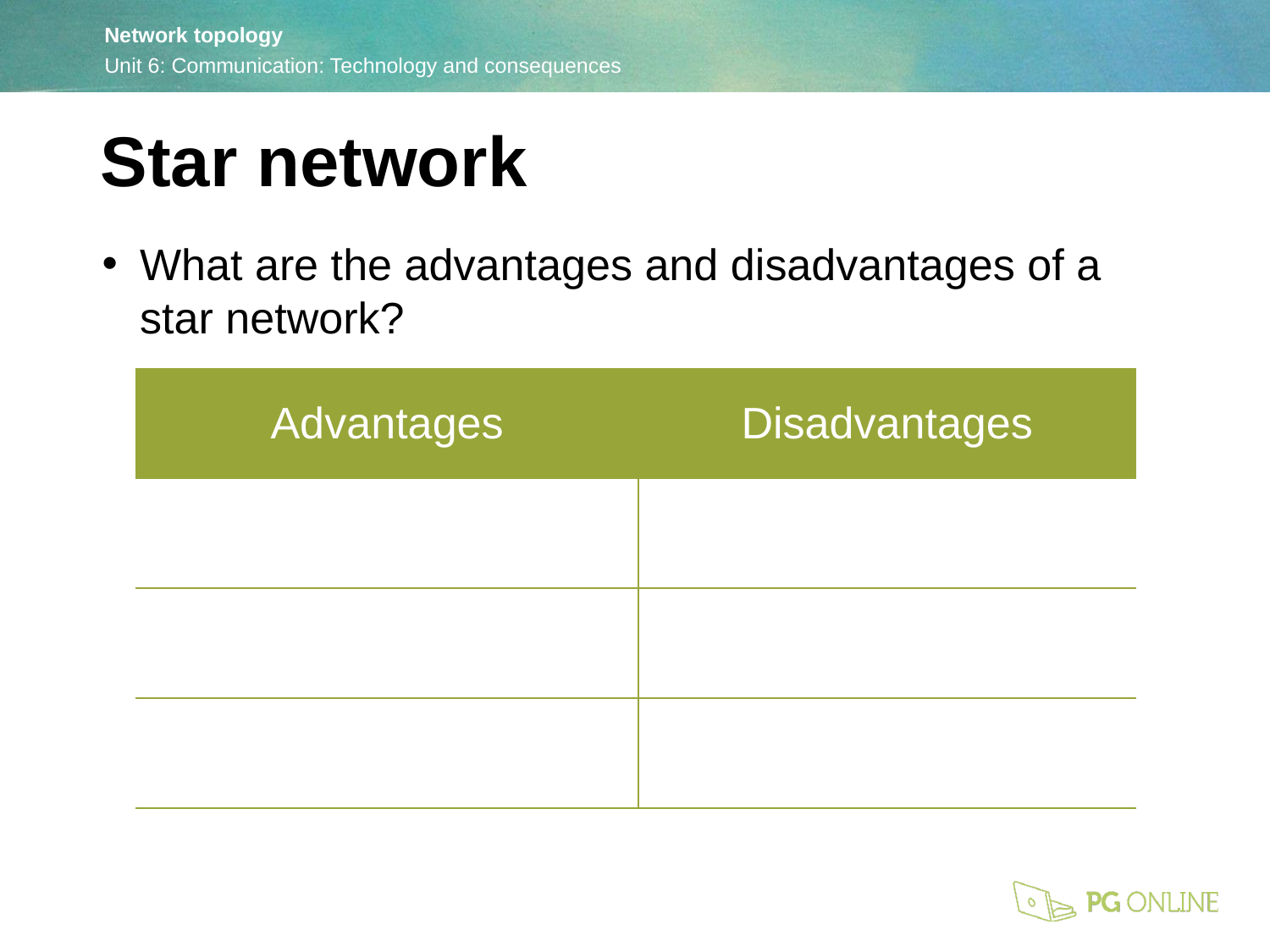

Star network
What are the advantages and disadvantages of a star network?
| Advantages | Disadvantages |
| --- | --- |
|  |  |
|  |  |
|  |  |